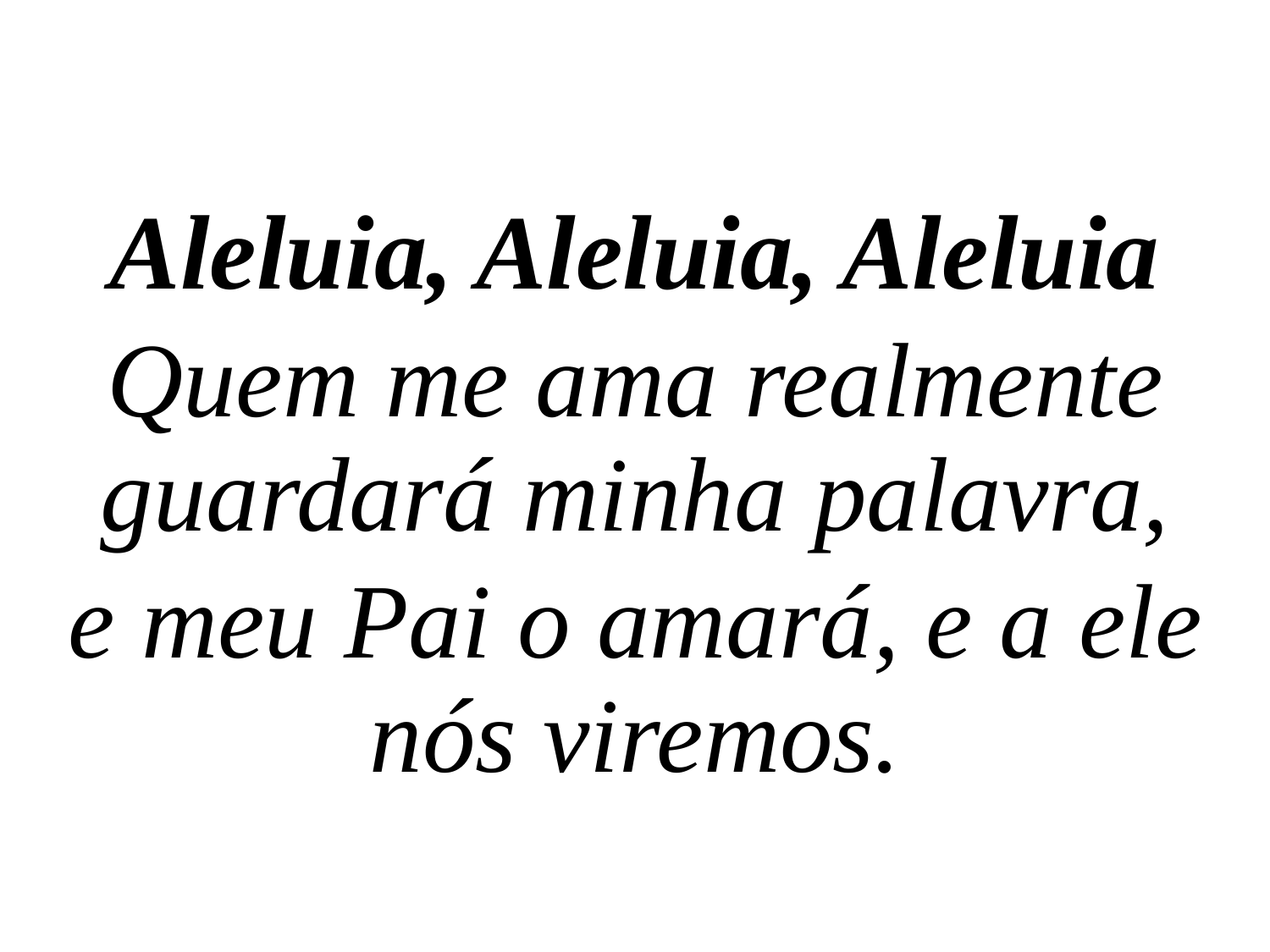

Aleluia, Aleluia, Aleluia
Quem me ama realmente guardará minha palavra,
e meu Pai o amará, e a ele nós viremos.